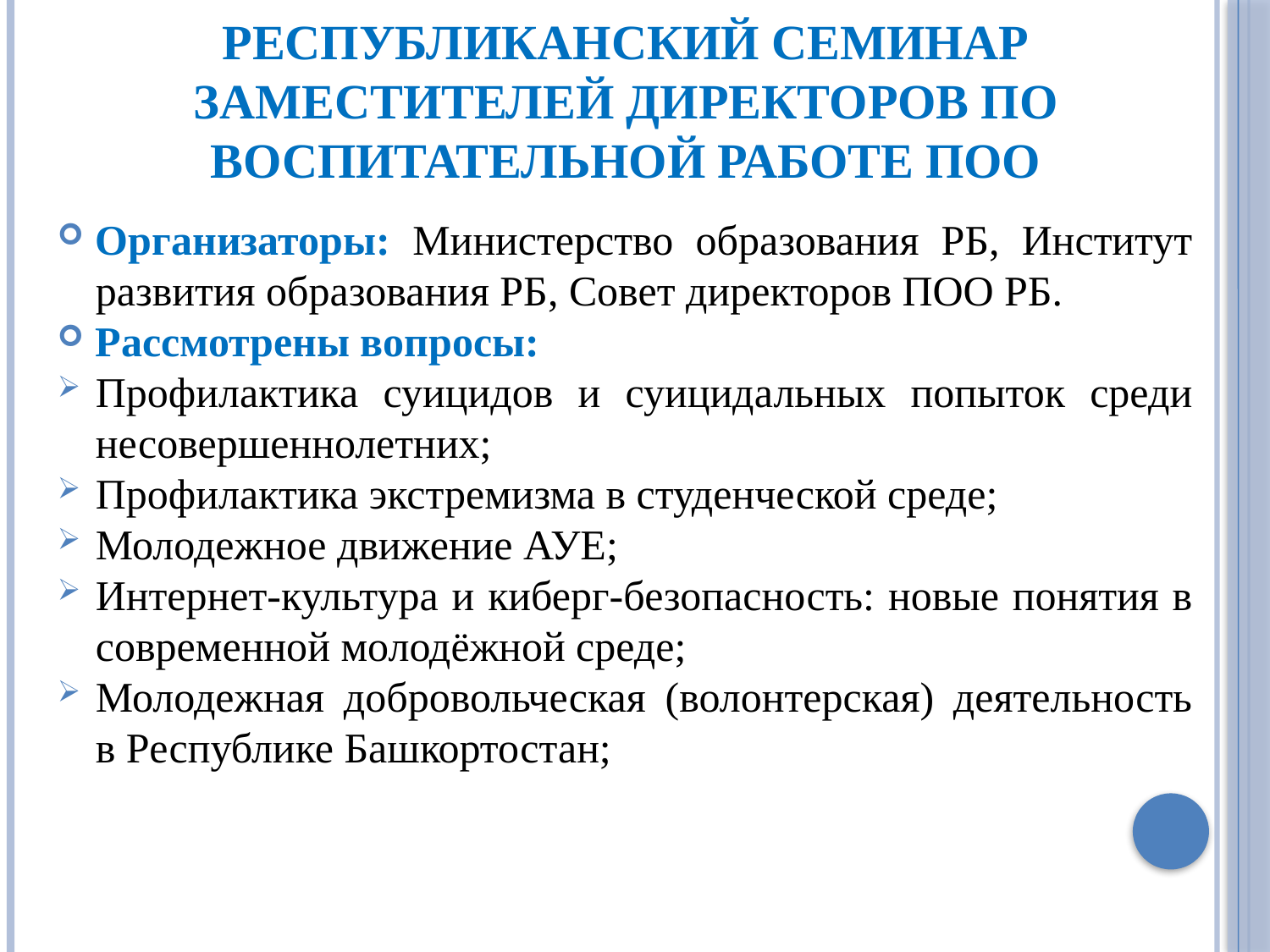

# Республиканский семинар заместителей директоров по воспитательной работе ПОО
Организаторы: Министерство образования РБ, Институт развития образования РБ, Совет директоров ПОО РБ.
Рассмотрены вопросы:
Профилактика суицидов и суицидальных попыток среди несовершеннолетних;
Профилактика экстремизма в студенческой среде;
Молодежное движение АУЕ;
Интернет-культура и киберг-безопасность: новые понятия в современной молодёжной среде;
Молодежная добровольческая (волонтерская) деятельность в Республике Башкортостан;